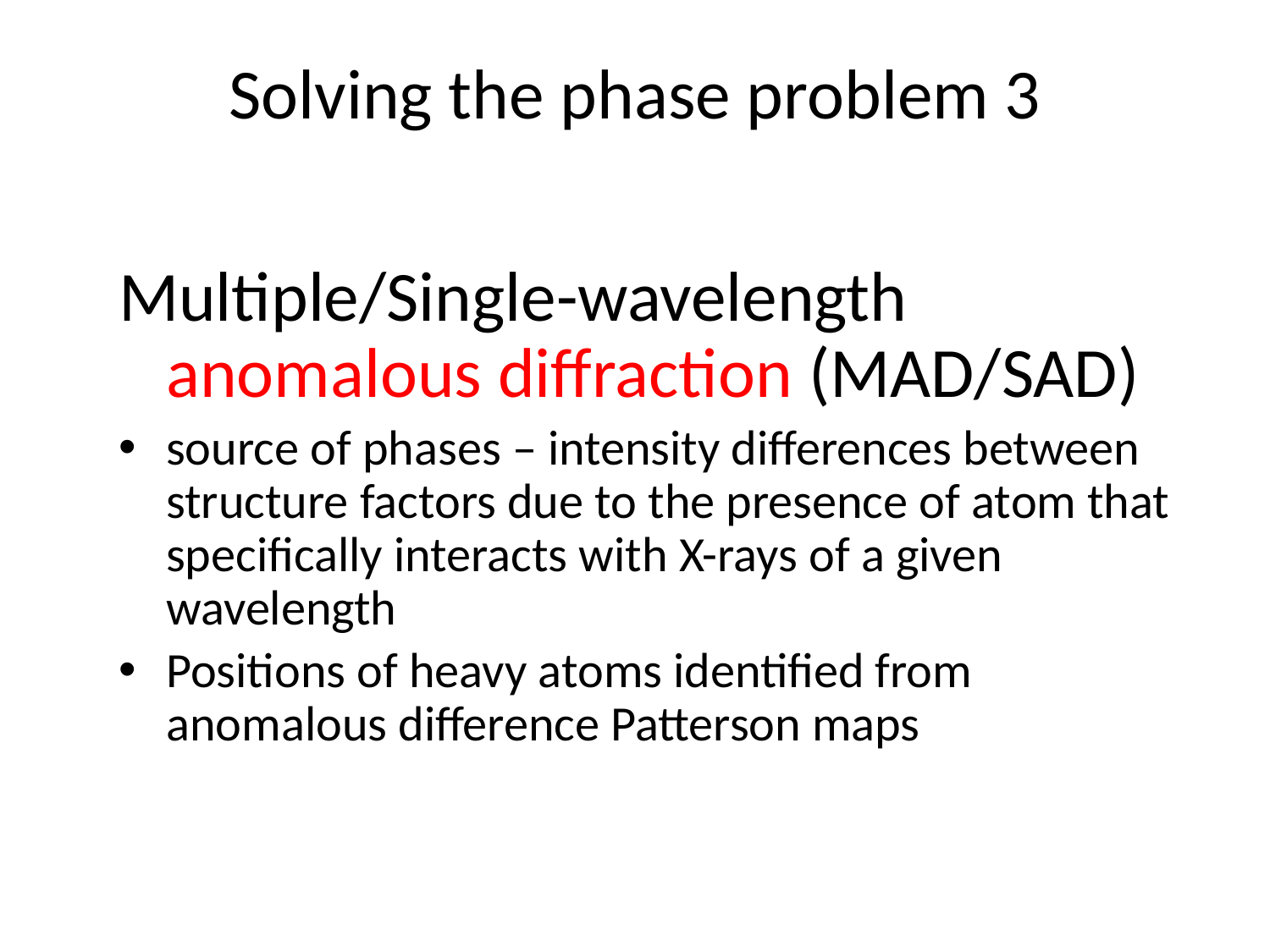

Solving the phase problem 3
Multiple/Single-wavelength anomalous diffraction (MAD/SAD)
source of phases – intensity differences between structure factors due to the presence of atom that specifically interacts with X-rays of a given wavelength
Positions of heavy atoms identified from anomalous difference Patterson maps